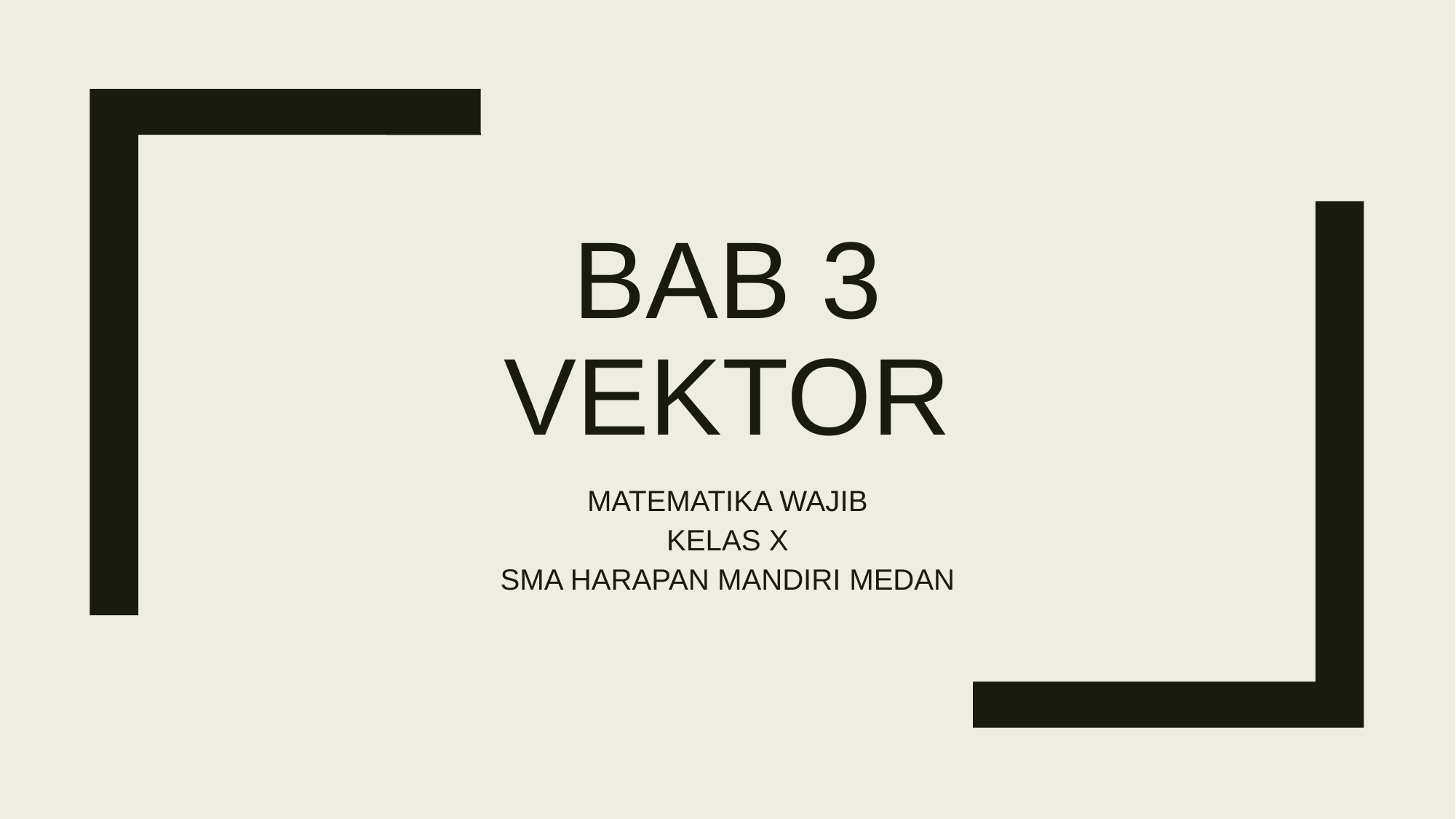

# Bab 3 vektor
MATEMATIKA WAJIB
KELAS X
SMA HARAPAN MANDIRI MEDAN